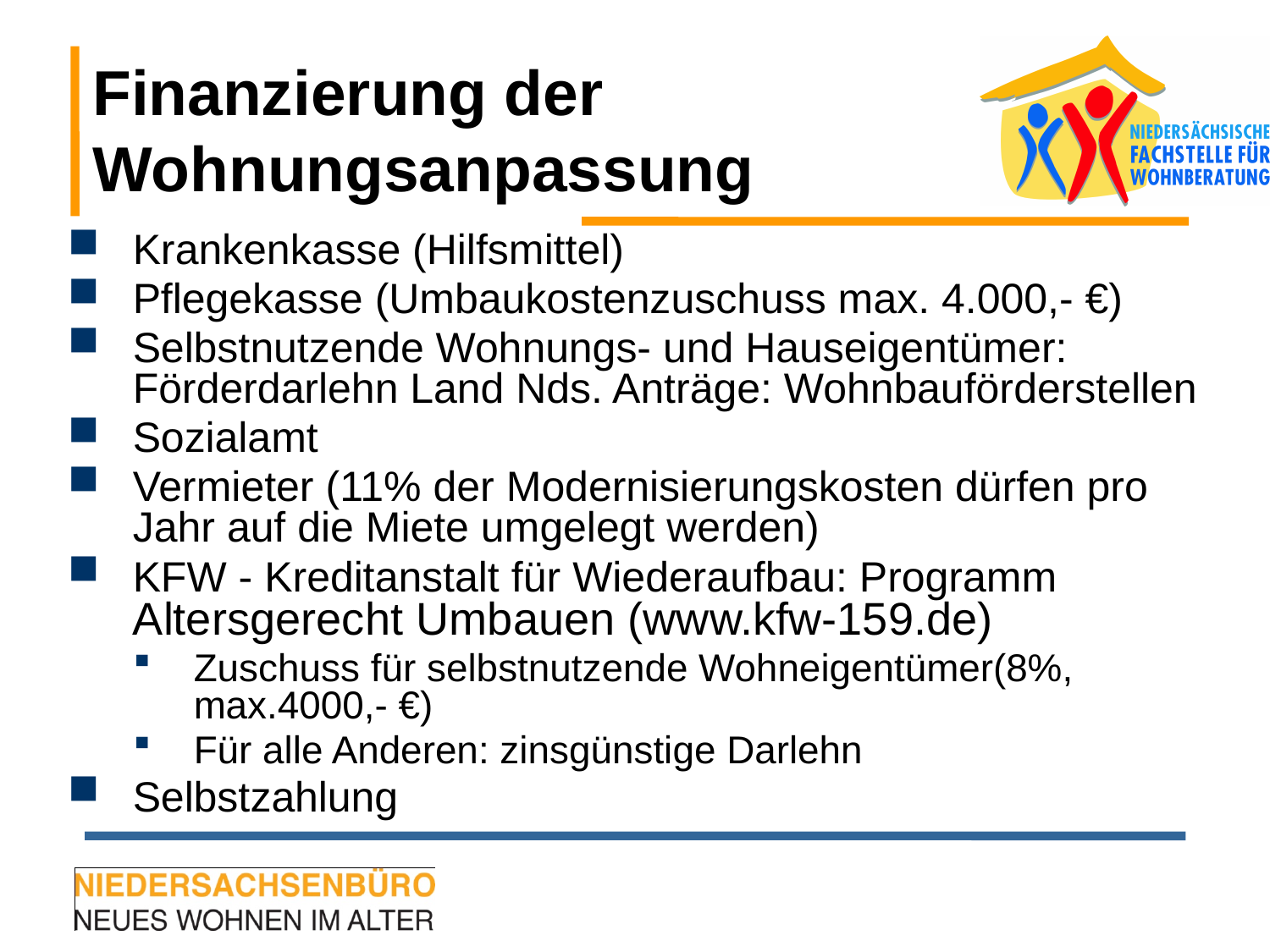

# Finanzierung der Wohnungsanpassung
Krankenkasse (Hilfsmittel)
Pflegekasse (Umbaukostenzuschuss max. 4.000,- €)
Selbstnutzende Wohnungs- und Hauseigentümer: Förderdarlehn Land Nds. Anträge: Wohnbauförderstellen
Sozialamt
Vermieter (11% der Modernisierungskosten dürfen pro Jahr auf die Miete umgelegt werden)
KFW - Kreditanstalt für Wiederaufbau: Programm Altersgerecht Umbauen (www.kfw-159.de)
Zuschuss für selbstnutzende Wohneigentümer(8%, max.4000,- €)
Für alle Anderen: zinsgünstige Darlehn
Selbstzahlung